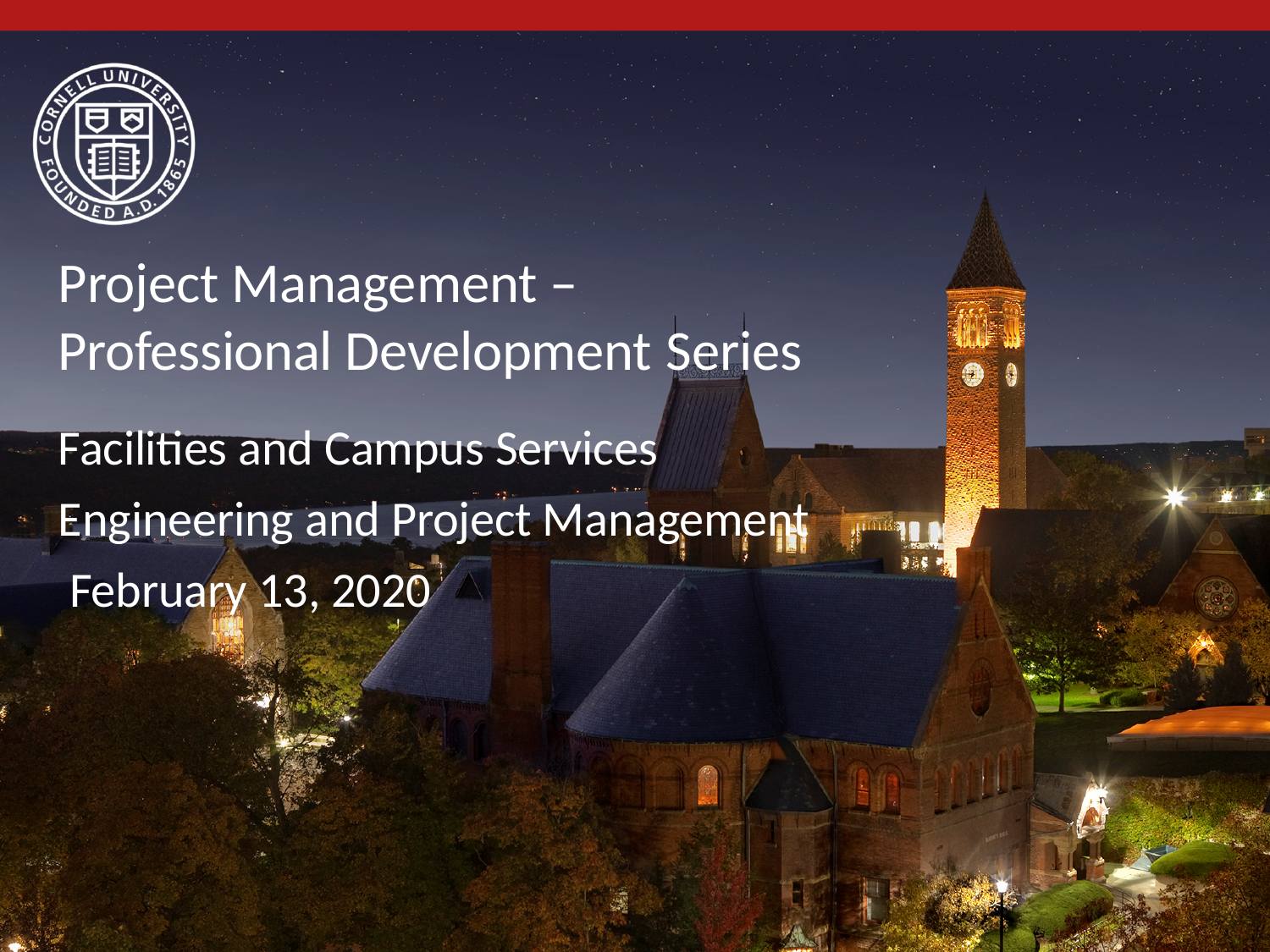

Project Management –  Professional Development Series
Facilities and Campus Services  Engineering and Project Management  February 13, 2020